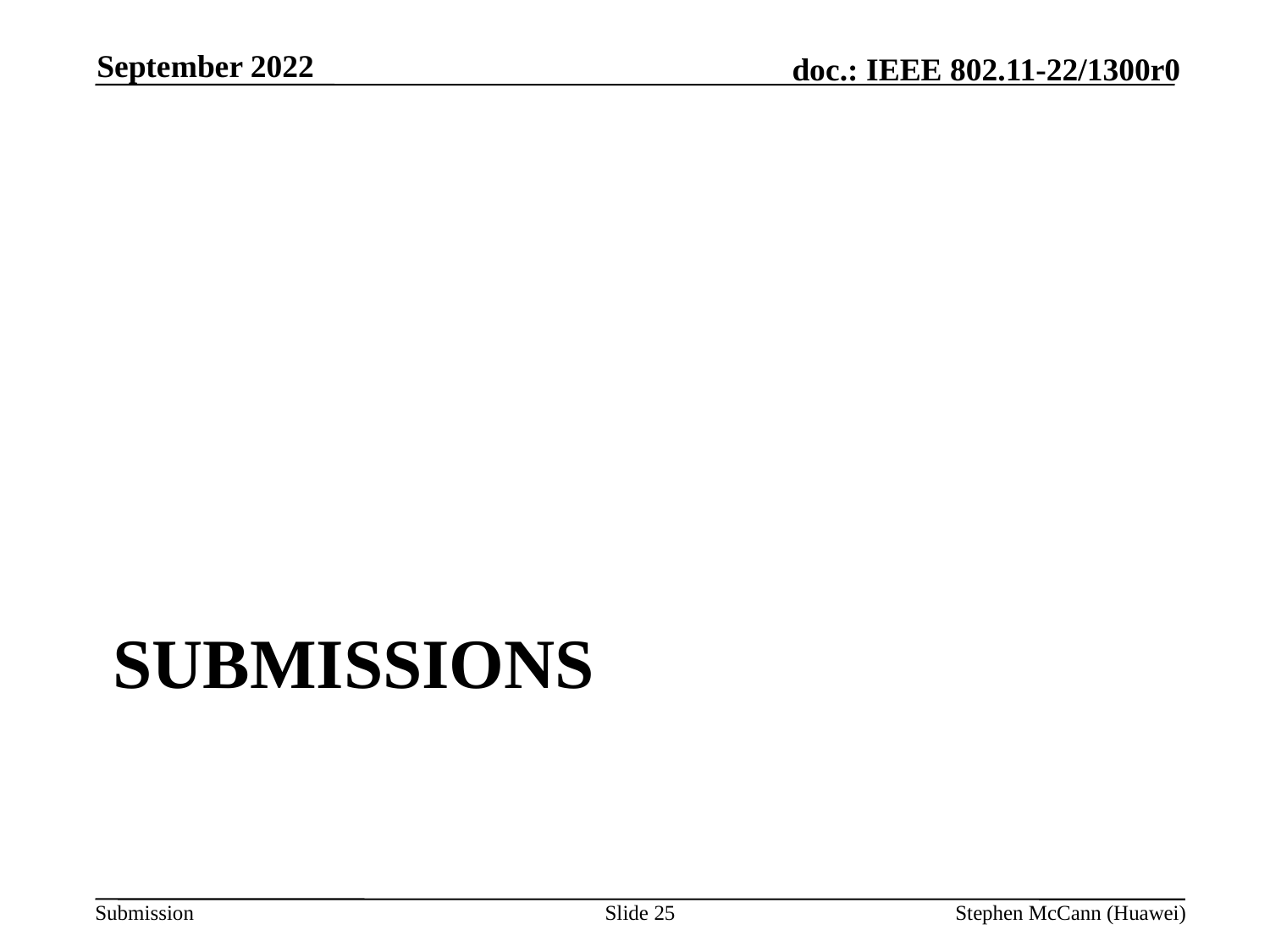

September 2022

# Submissions
Slide 25
Stephen McCann (Huawei)